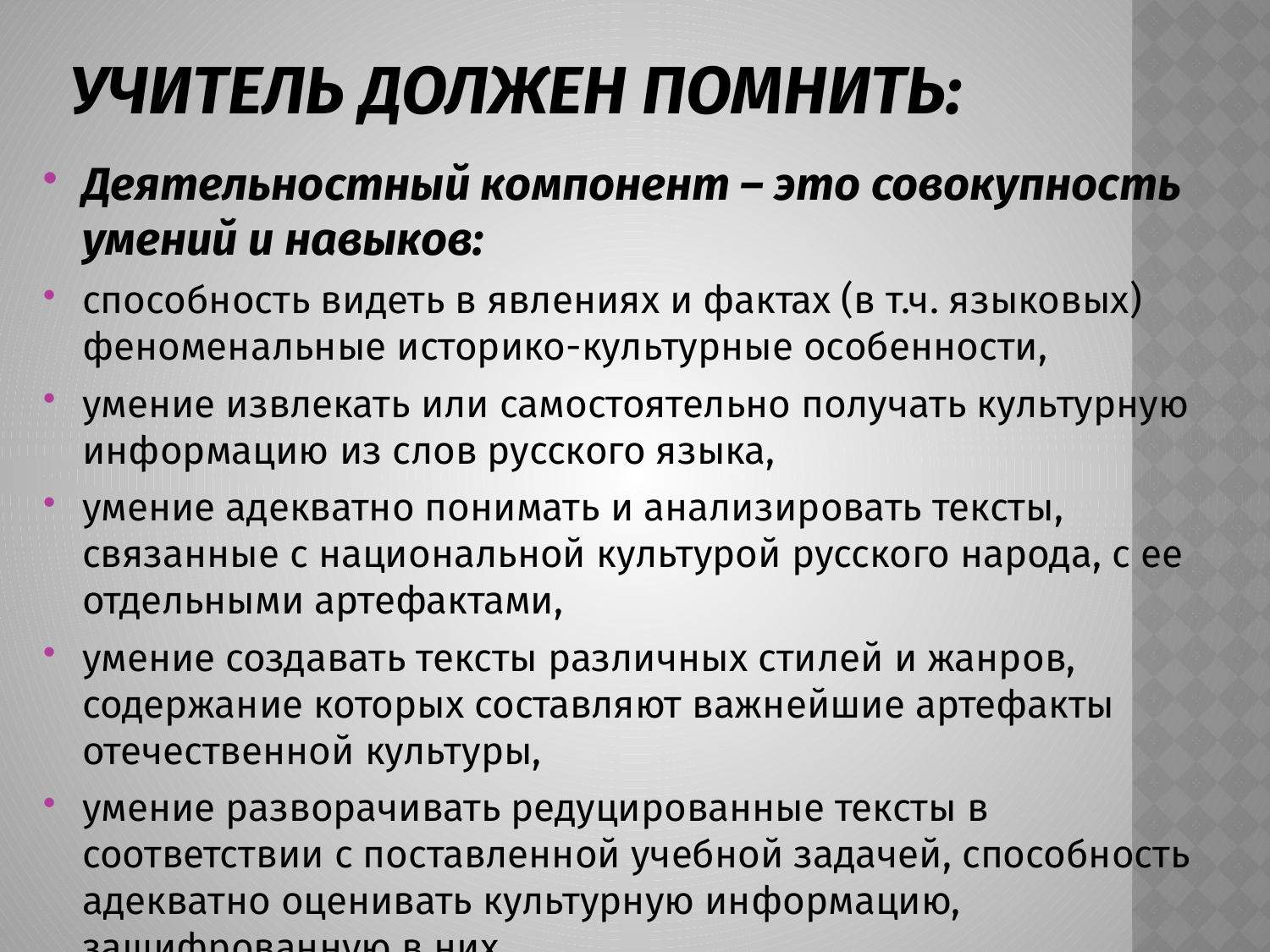

# Учитель должен помнить:
Деятельностный компонент – это совокупность умений и навыков:
способность видеть в явлениях и фактах (в т.ч. языковых) феноменальные историко-культурные особенности,
умение извлекать или самостоятельно получать культурную информацию из слов русского языка,
умение адекватно понимать и анализировать тексты, связанные с национальной культурой русского народа, с ее отдельными артефактами,
умение создавать тексты различных стилей и жанров, содержание которых составляют важнейшие артефакты отечественной культуры,
умение разворачивать редуцированные тексты в соответствии с поставленной учебной задачей, способность адекватно оценивать культурную информацию, зашифрованную в них.